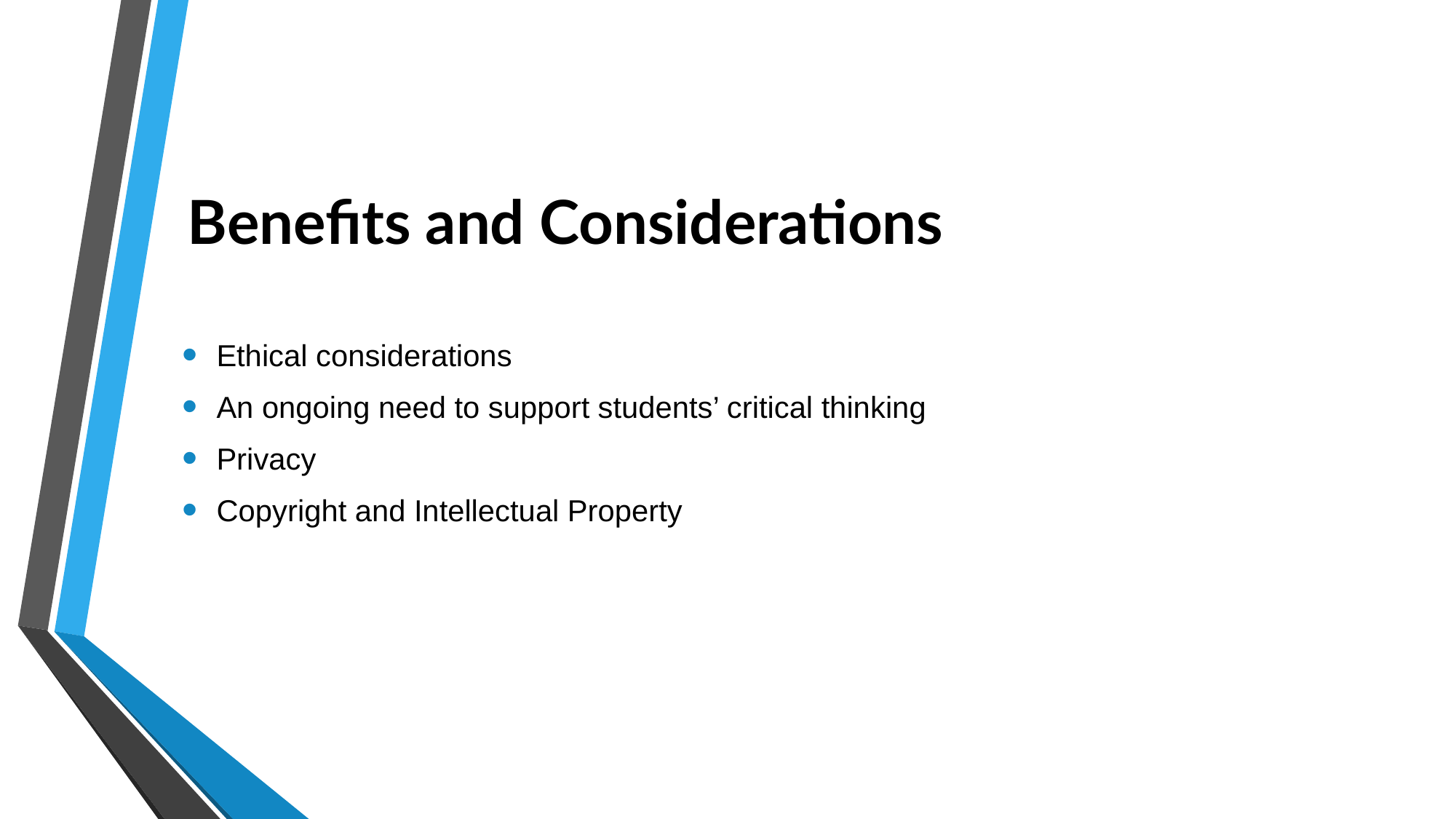

# Benefits and Considerations
Ethical considerations
An ongoing need to support students’ critical thinking
Privacy
Copyright and Intellectual Property